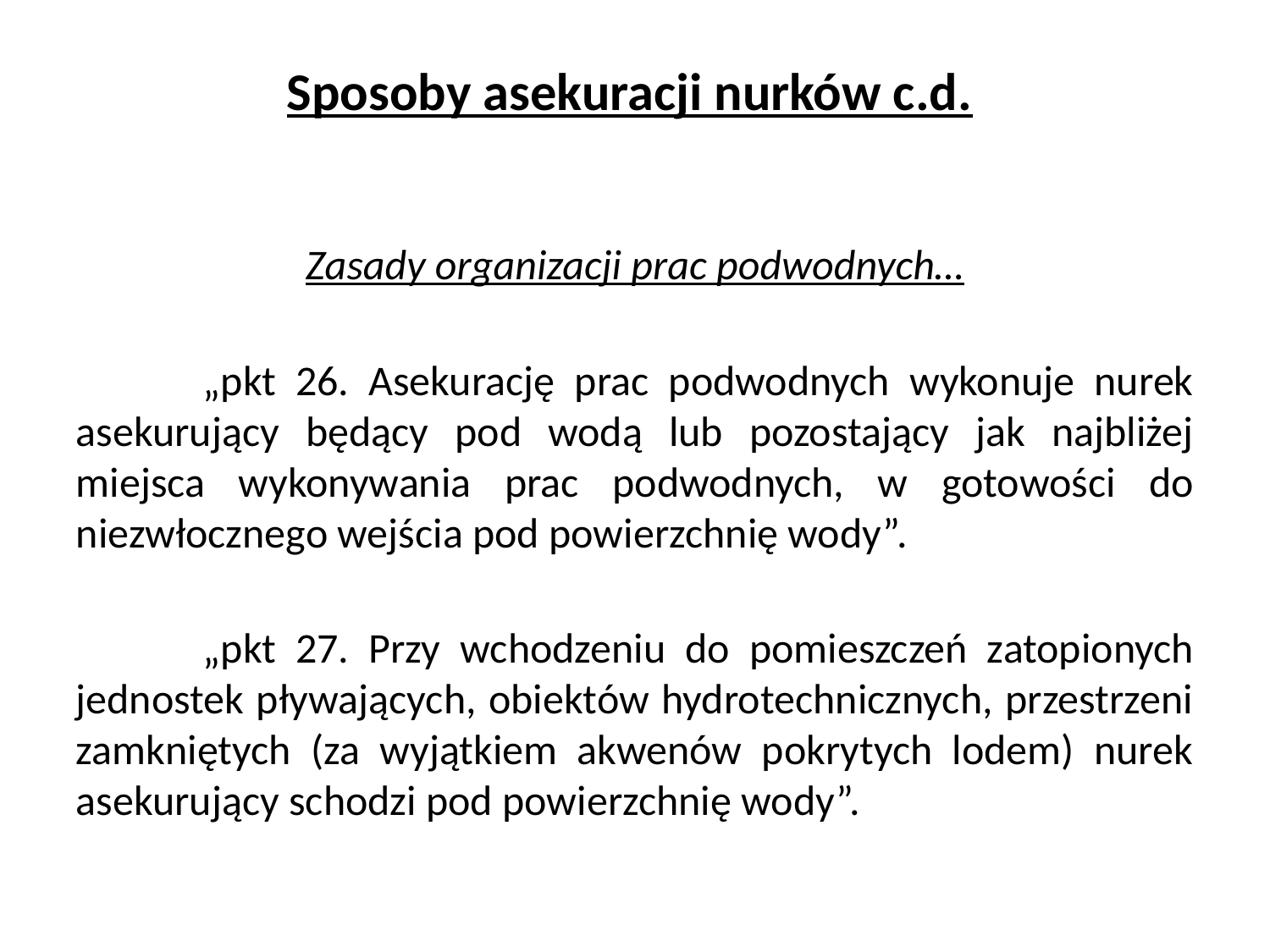

Sposoby asekuracji nurków c.d.
# Zasady organizacji prac podwodnych…

	„pkt 26. Asekurację prac podwodnych wykonuje nurek asekurujący będący pod wodą lub pozostający jak najbliżej miejsca wykonywania prac podwodnych, w gotowości do niezwłocznego wejścia pod powierzchnię wody”.

	„pkt 27. Przy wchodzeniu do pomieszczeń zatopionych jednostek pływających, obiektów hydrotechnicznych, przestrzeni zamkniętych (za wyjątkiem akwenów pokrytych lodem) nurek asekurujący schodzi pod powierzchnię wody”.